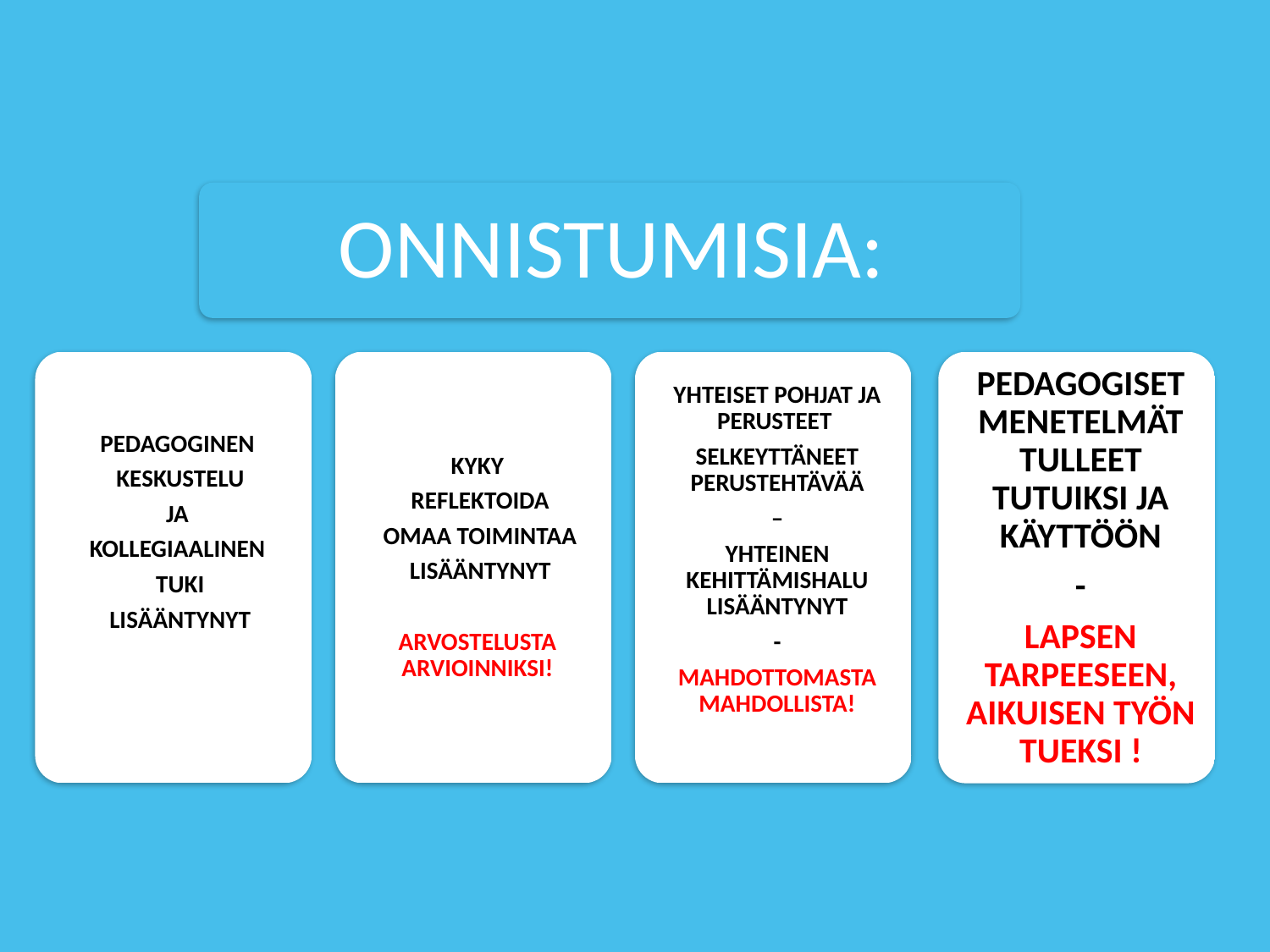

ONNISTUMISIA:
PEDAGOGINEN
 KESKUSTELU
 JA
KOLLEGIAALINEN
 TUKI
 LISÄÄNTYNYT

KYKY
 REFLEKTOIDA
 OMAA TOIMINTAA
 LISÄÄNTYNYT

ARVOSTELUSTA ARVIOINNIKSI!
YHTEISET POHJAT JA PERUSTEET
SELKEYTTÄNEET PERUSTEHTÄVÄÄ
 –
YHTEINEN KEHITTÄMISHALU LISÄÄNTYNYT
-
MAHDOTTOMASTA MAHDOLLISTA!

PEDAGOGISET MENETELMÄT TULLEET TUTUIKSI JA KÄYTTÖÖN
 -
LAPSEN TARPEESEEN, AIKUISEN TYÖN TUEKSI !